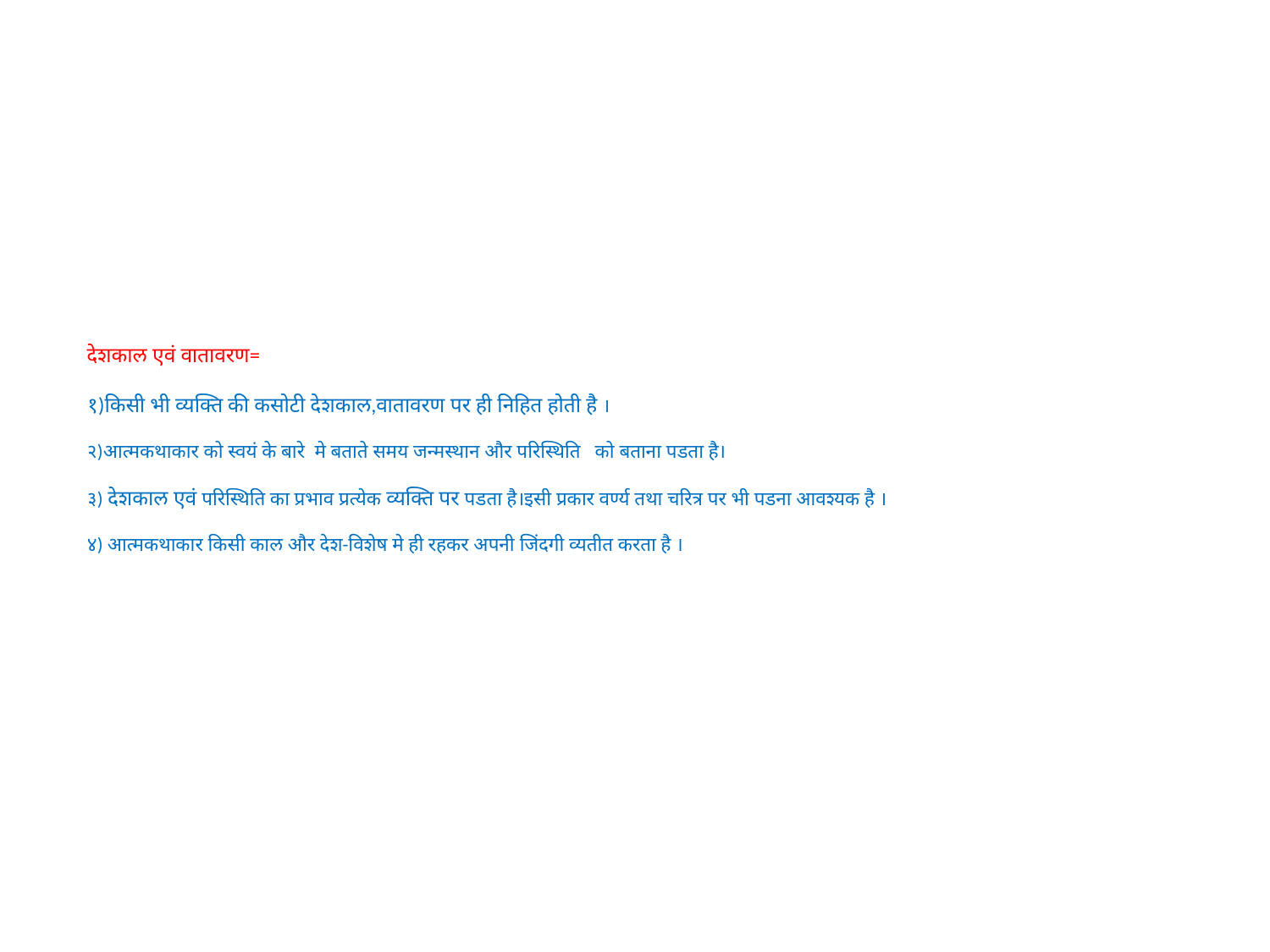

# देशकाल एवं वातावरण= १)किसी भी व्यक्ति की कसोटी देशकाल,वातावरण पर ही निहित होती है । २)आत्मकथाकार को स्वयं के बारे  मे बताते समय जन्मस्थान और परिस्थिति   को बताना पडता है। ३) देशकाल एवं परिस्थिति का प्रभाव प्रत्येक व्यक्ति पर पडता है।इसी प्रकार वर्ण्य तथा चरित्र पर भी पडना आवश्यक है । ४) आत्मकथाकार किसी काल और देश-विशेष मे ही रहकर अपनी जिंदगी व्यतीत करता है ।